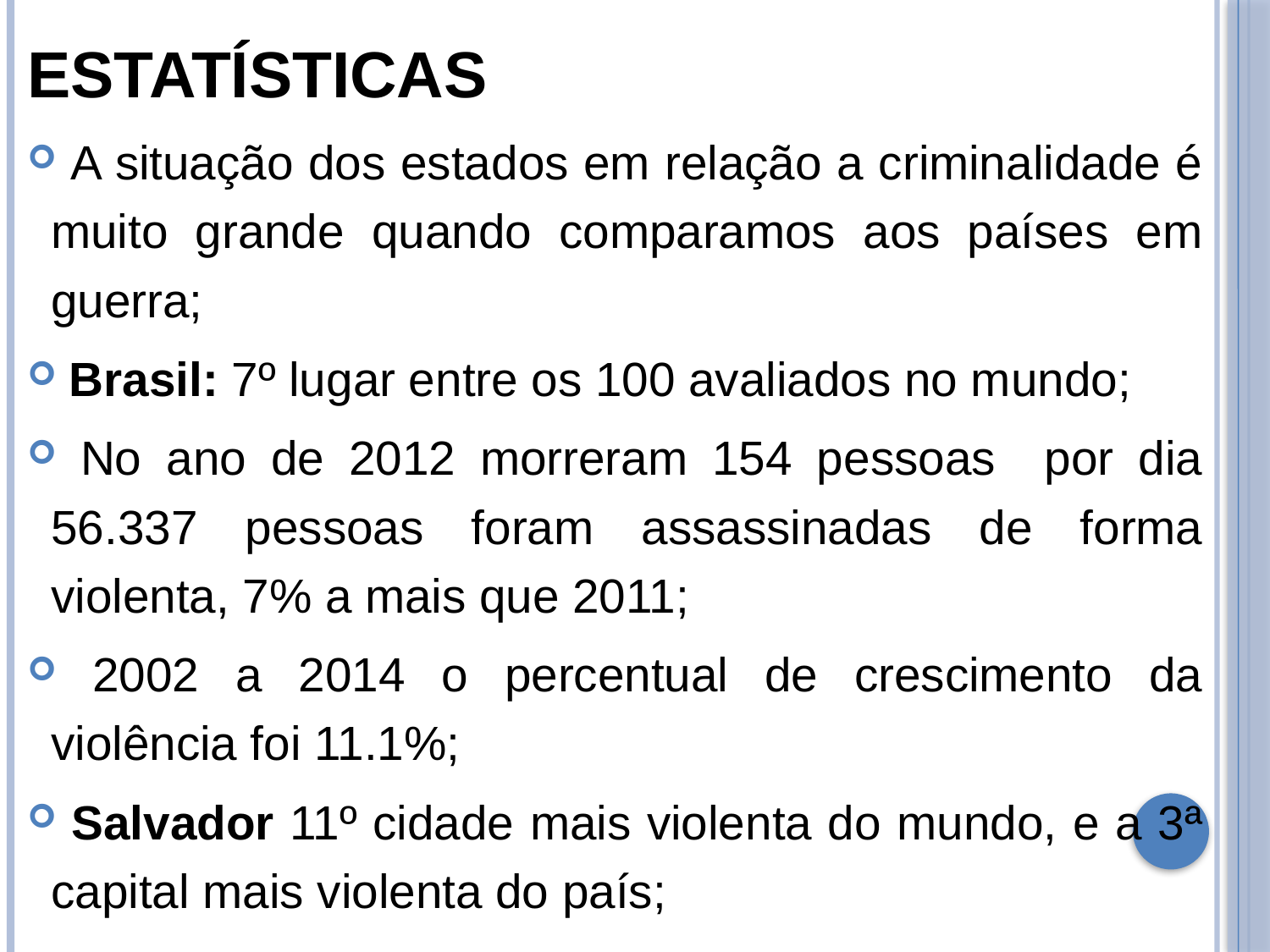

ESTATÍSTICAS
 A situação dos estados em relação a criminalidade é muito grande quando comparamos aos países em guerra;
 Brasil: 7º lugar entre os 100 avaliados no mundo;
 No ano de 2012 morreram 154 pessoas  por dia 56.337 pessoas foram assassinadas de forma violenta, 7% a mais que 2011;
 2002 a 2014 o percentual de crescimento da violência foi 11.1%;
 Salvador 11º cidade mais violenta do mundo, e a 3ª capital mais violenta do país;